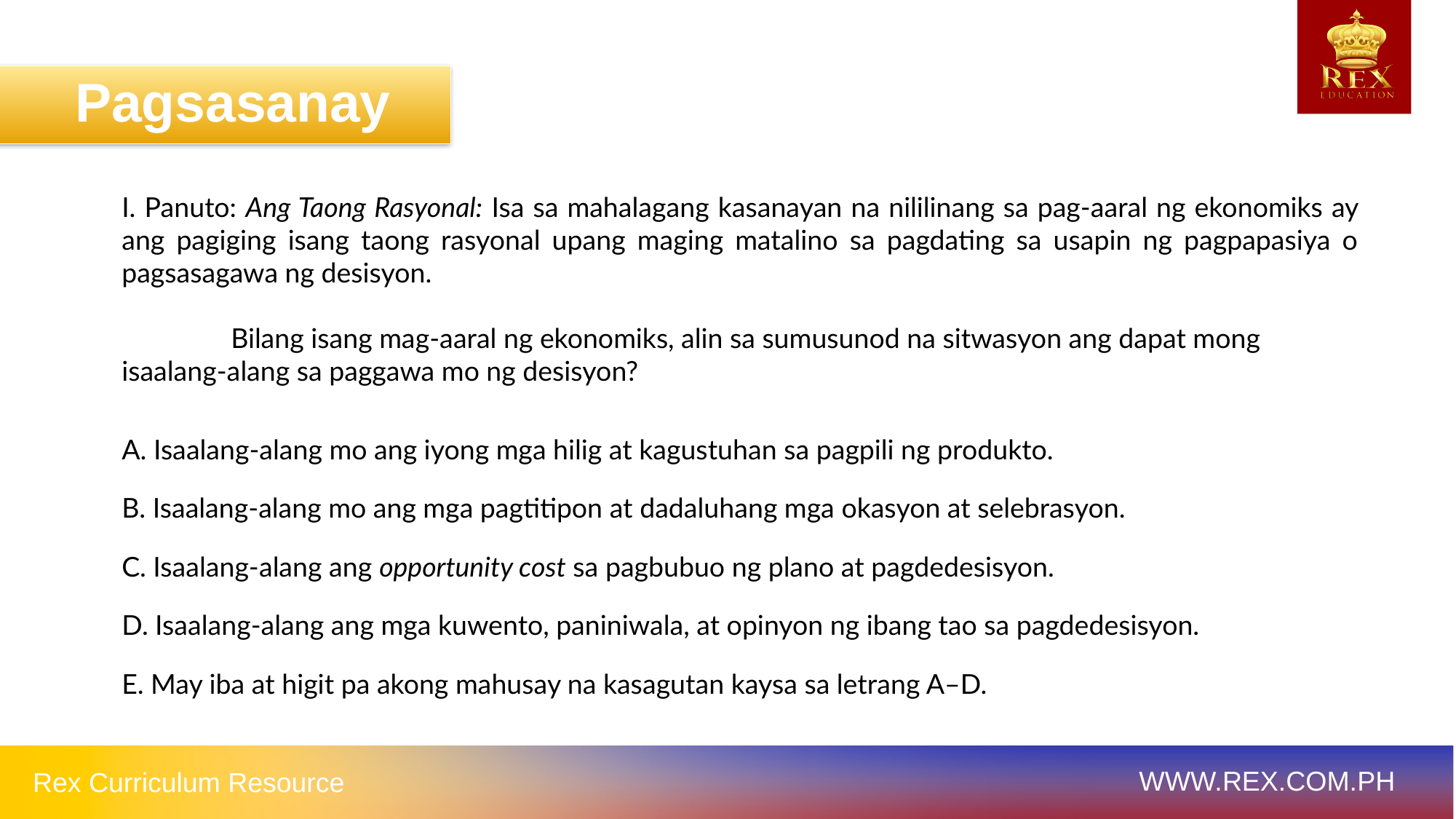

Pagsasanay

I. Panuto: Ang Taong Rasyonal: Isa sa mahalagang kasanayan na nililinang sa pag-aaral ng ekonomiks ay ang pagiging isang taong rasyonal upang maging matalino sa pagdating sa usapin ng pagpapasiya o pagsasagawa ng desisyon.

	Bilang isang mag-aaral ng ekonomiks, alin sa sumusunod na sitwasyon ang dapat mong isaalang-alang sa paggawa mo ng desisyon?

A. Isaalang-alang mo ang iyong mga hilig at kagustuhan sa pagpili ng produkto.
B. Isaalang-alang mo ang mga pagtitipon at dadaluhang mga okasyon at selebrasyon.
C. Isaalang-alang ang opportunity cost sa pagbubuo ng plano at pagdedesisyon.
D. Isaalang-alang ang mga kuwento, paniniwala, at opinyon ng ibang tao sa pagdedesisyon.
E. May iba at higit pa akong mahusay na kasagutan kaysa sa letrang A–D.